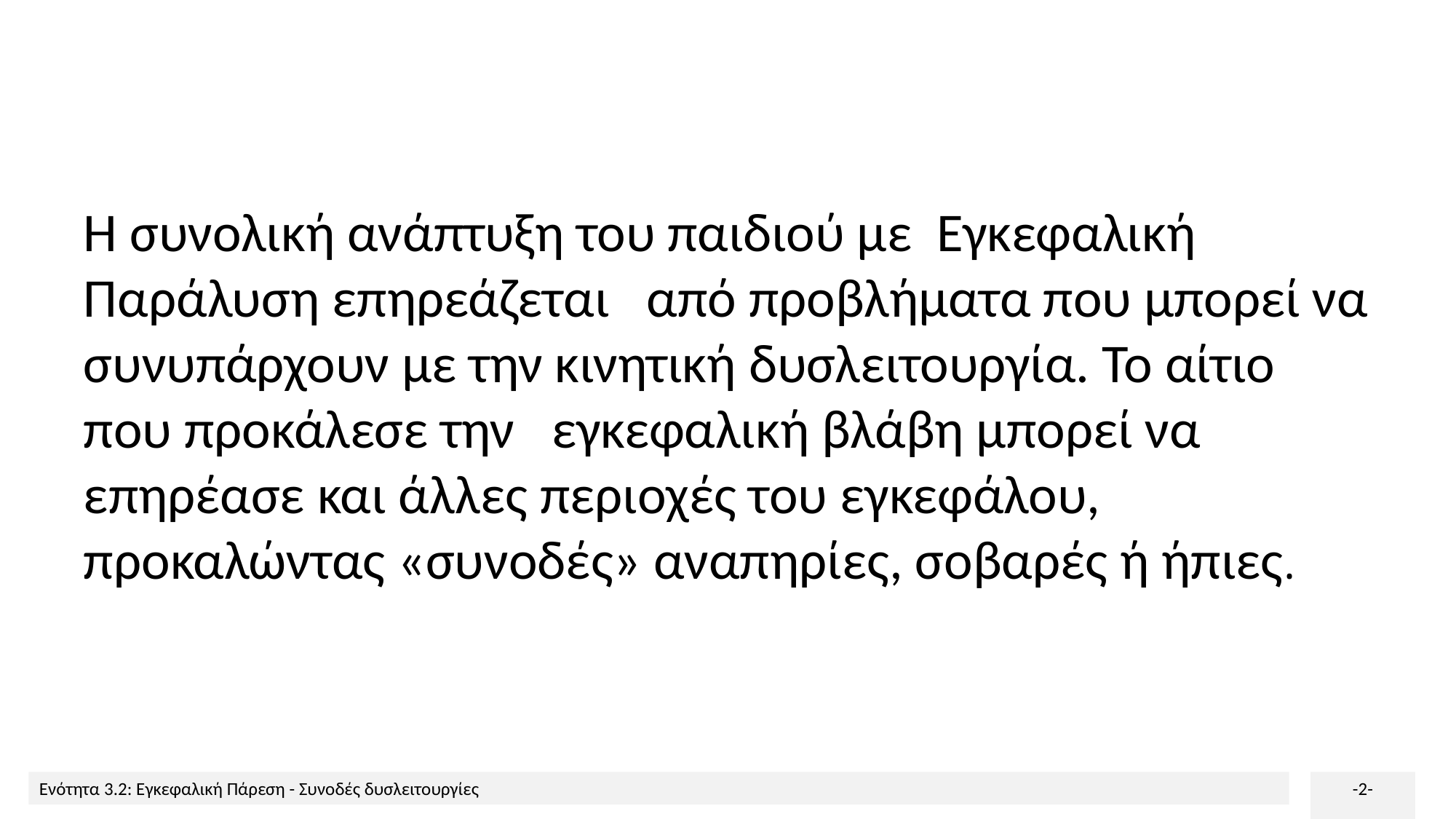

Η συνολική ανάπτυξη του παιδιού με  Εγκεφαλική Παράλυση επηρεάζεται   από προβλήματα που μπορεί να συνυπάρχουν με την κινητική δυσλειτουργία. Το αίτιο που προκάλεσε την   εγκεφαλική βλάβη μπορεί να επηρέασε και άλλες περιοχές του εγκεφάλου, προκαλώντας «συνοδές» αναπηρίες, σοβαρές ή ήπιες.